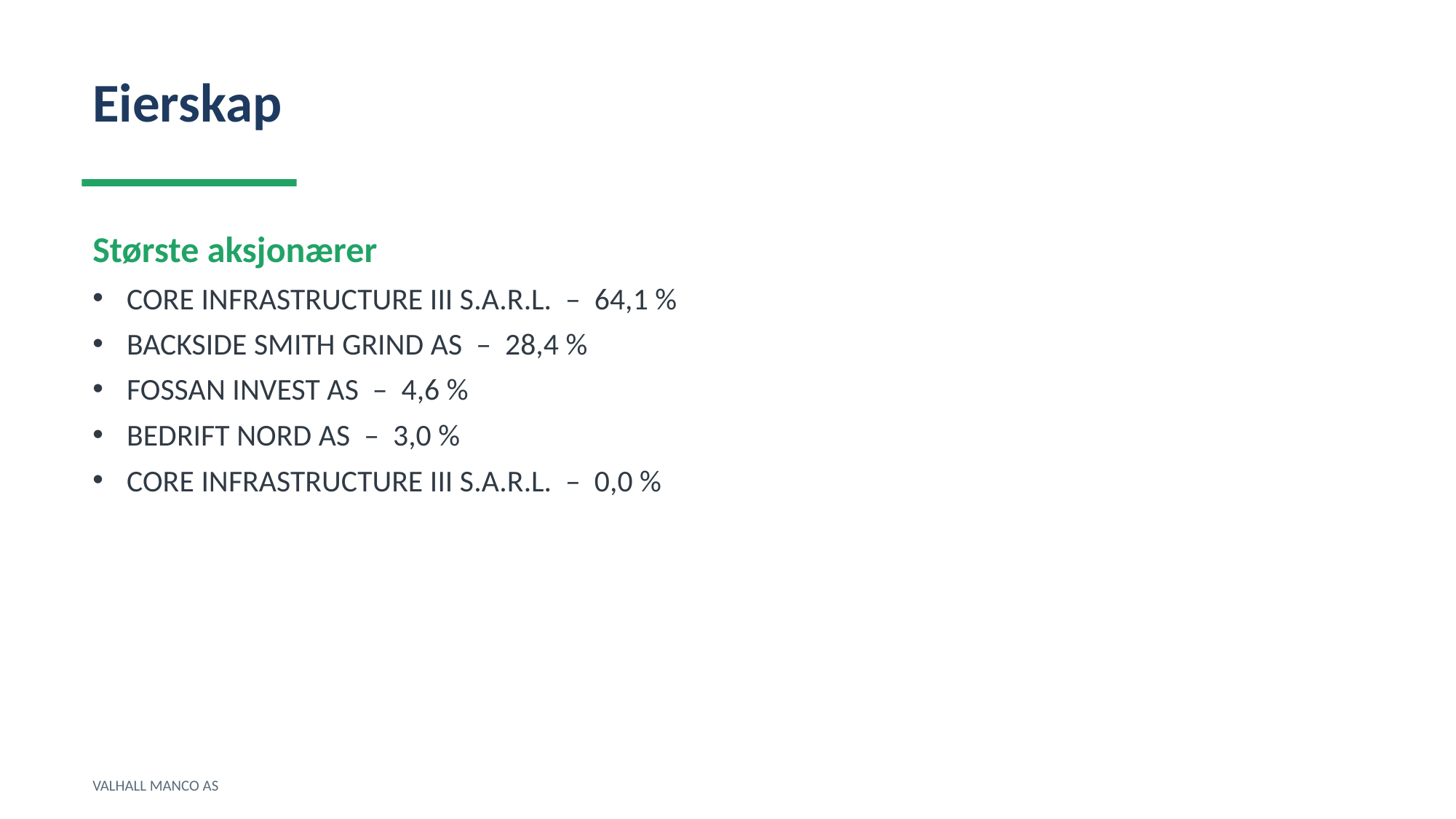

Eierskap

Største aksjonærer
CORE INFRASTRUCTURE III S.A.R.L.  –  64,1 %
BACKSIDE SMITH GRIND AS  –  28,4 %
FOSSAN INVEST AS  –  4,6 %
BEDRIFT NORD AS  –  3,0 %
CORE INFRASTRUCTURE III S.A.R.L.  –  0,0 %
VALHALL MANCO AS